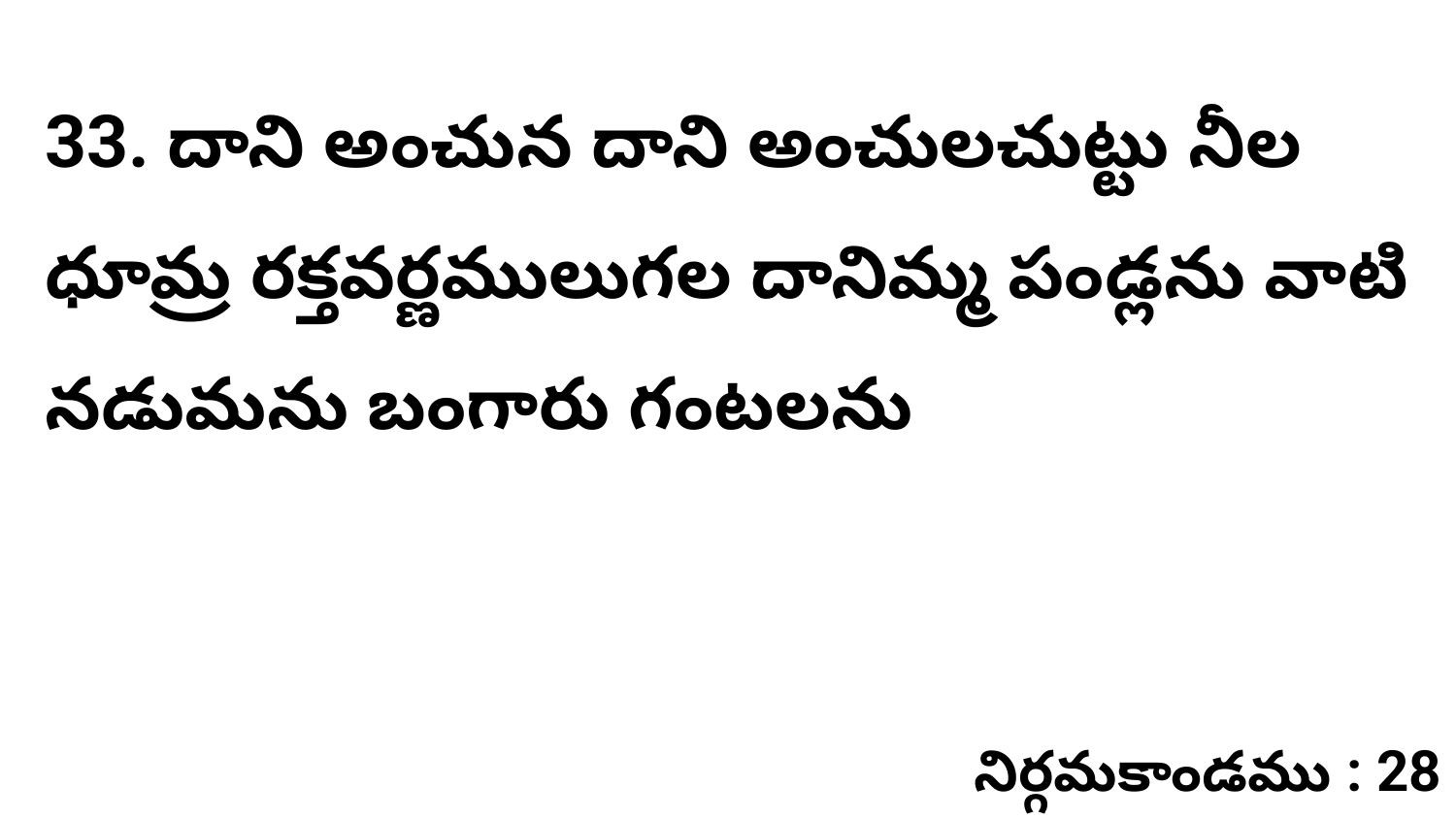

33. దాని అంచున దాని అంచులచుట్టు నీల ధూమ్ర రక్తవర్ణములుగల దానిమ్మ పండ్లను వాటి నడుమను బంగారు గంటలను
నిర్గమకాండము : 28